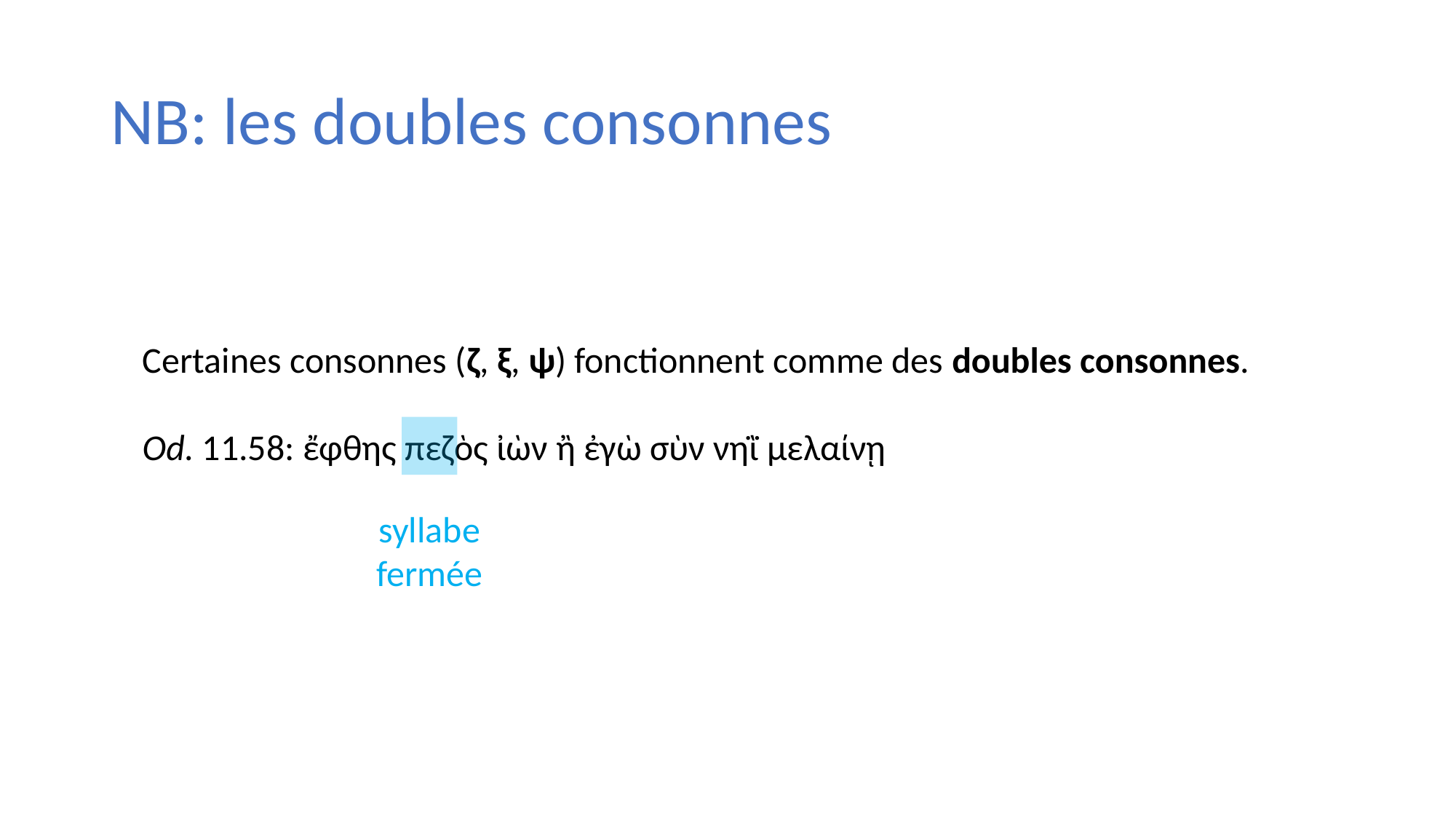

# NB: les doubles consonnes

Certaines consonnes (ζ, ξ, ψ) fonctionnent comme des doubles consonnes.

Od. 11.58: ἔφθης πεζὸς ἰὼν ἢ ἐγὼ σὺν νηῒ μελαίνῃ

syllabe
fermée